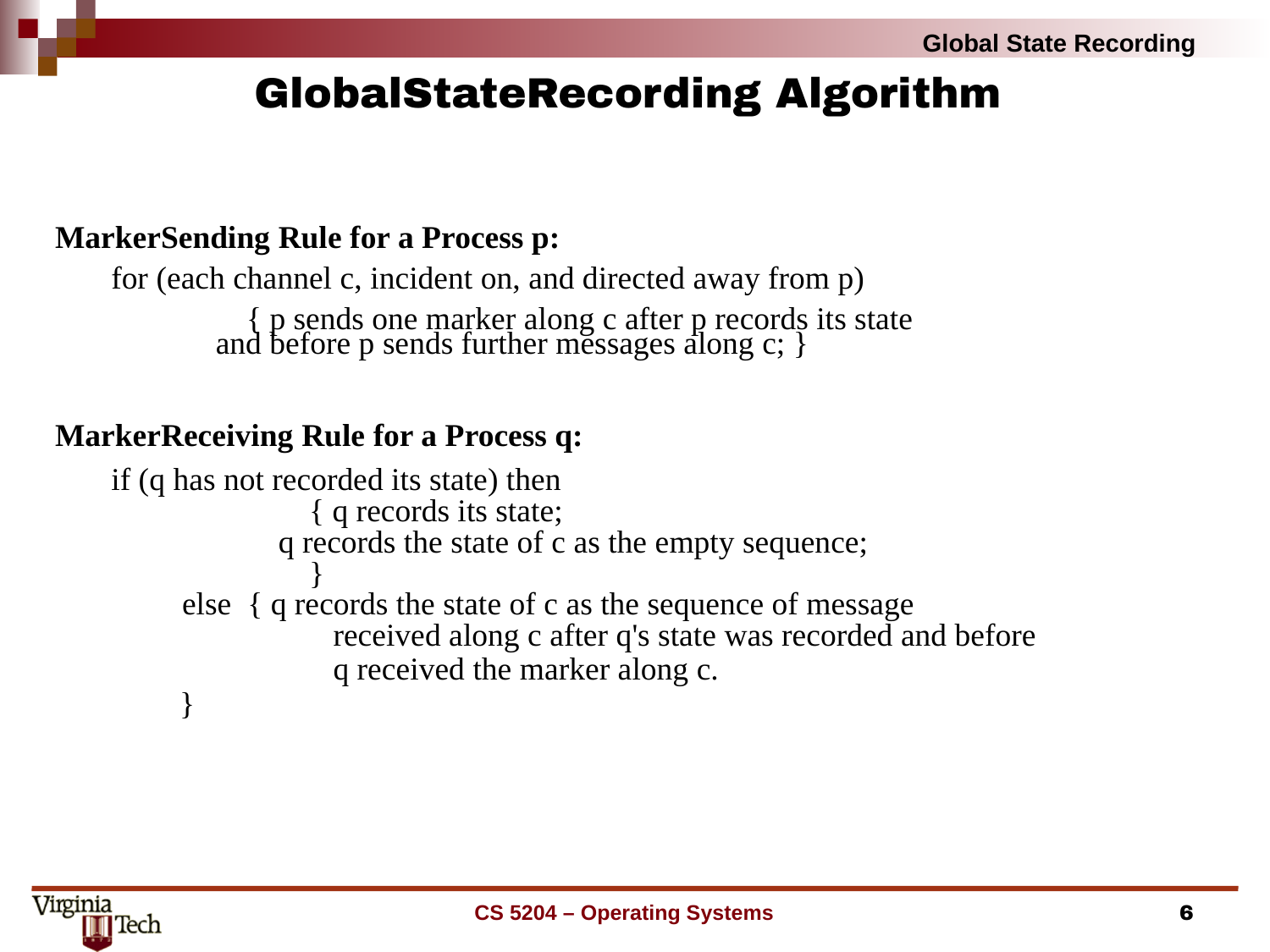

# Global­State­Recording Algorithm
Marker­Sending Rule for a Process p:
       for (each channel c, incident on, and directed away from p)
	        { p sends one marker along c after p records its state
                    and before p sends further messages along c; }

Marker­Receiving Rule for a Process q:
       if (q has not recorded its state) then
		{ q records its state;
	            q records the state of c as the empty sequence;
		}
	else  { q records the state of c as the sequence of message
		   received along c after q's state was recorded and before
		   q received the marker along c.
              }

CS 5204 – Operating Systems
6